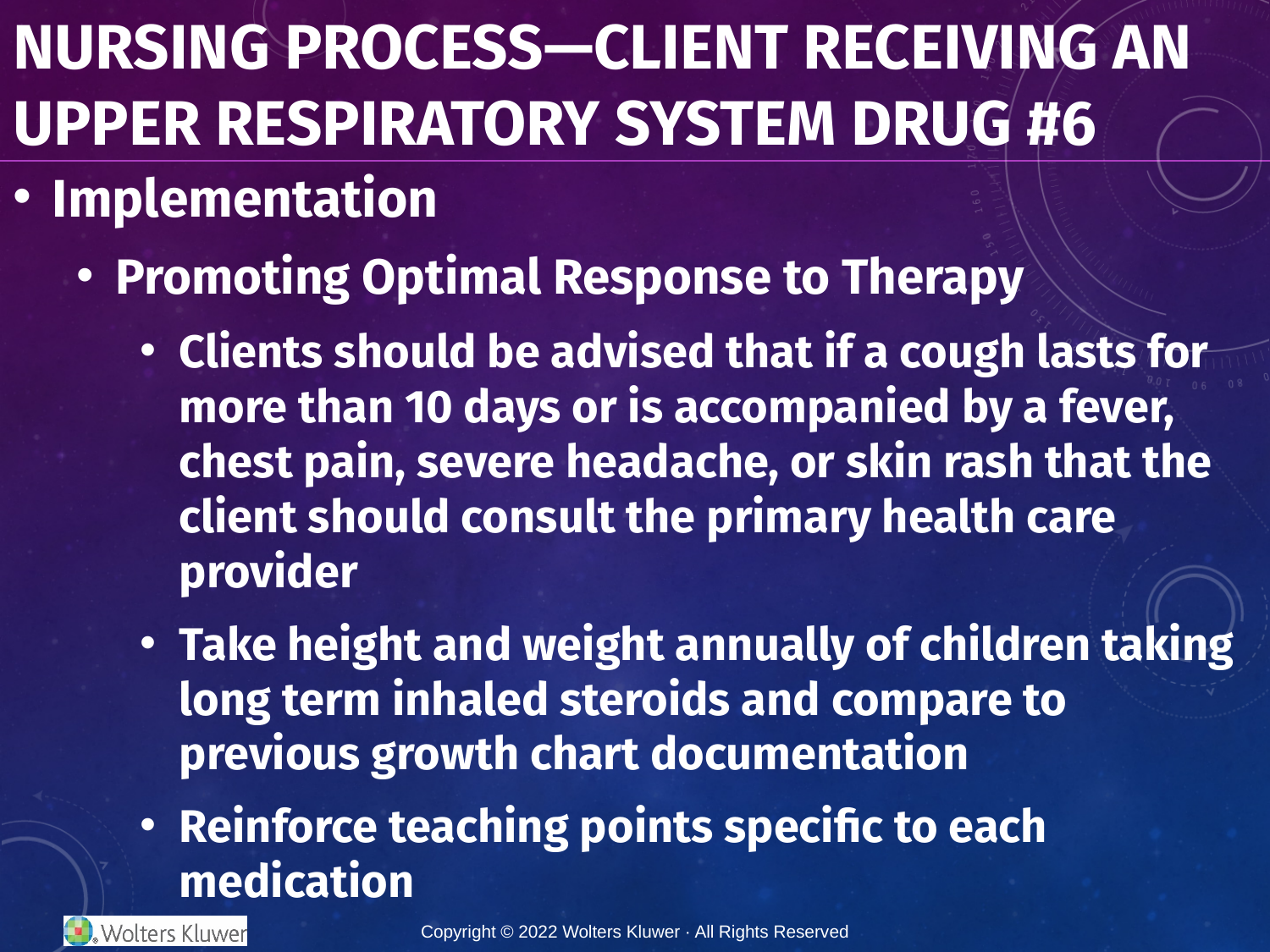

# Nursing Process—Client Receiving an Upper Respiratory System Drug #6
Implementation
Promoting Optimal Response to Therapy
Clients should be advised that if a cough lasts for more than 10 days or is accompanied by a fever, chest pain, severe headache, or skin rash that the client should consult the primary health care provider
Take height and weight annually of children taking long term inhaled steroids and compare to previous growth chart documentation
Reinforce teaching points specific to each medication